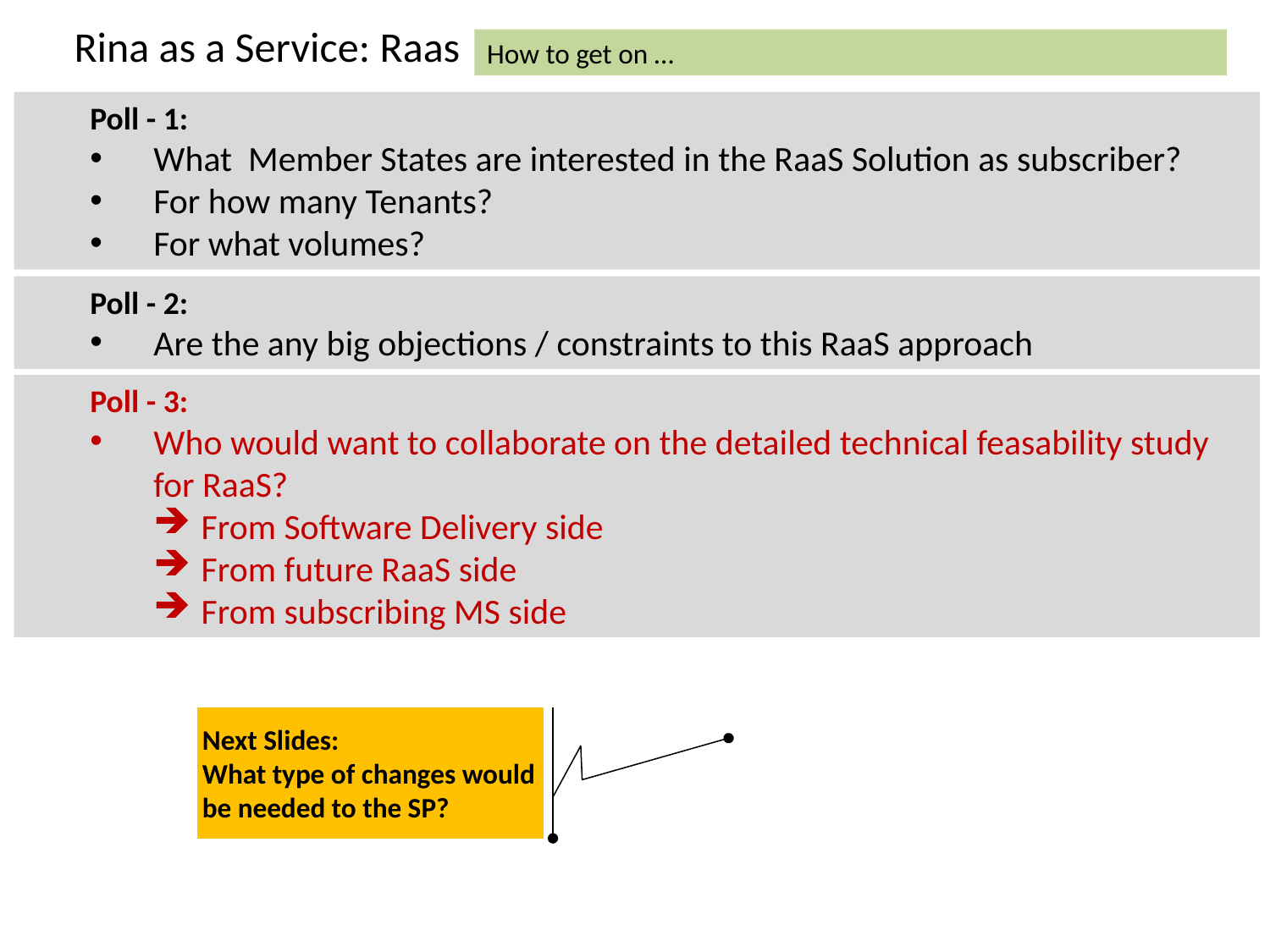

Rina as a Service: Raas
How to get on …
Poll - 1:
What  Member States are interested in the RaaS Solution as subscriber?
For how many Tenants?
For what volumes?
Poll - 2:
Are the any big objections / constraints to this RaaS approach
Poll - 3:
Who would want to collaborate on the detailed technical feasability study for RaaS?
From Software Delivery side
From future RaaS side
From subscribing MS side
Next Slides:
What type of changes would be needed to the SP?